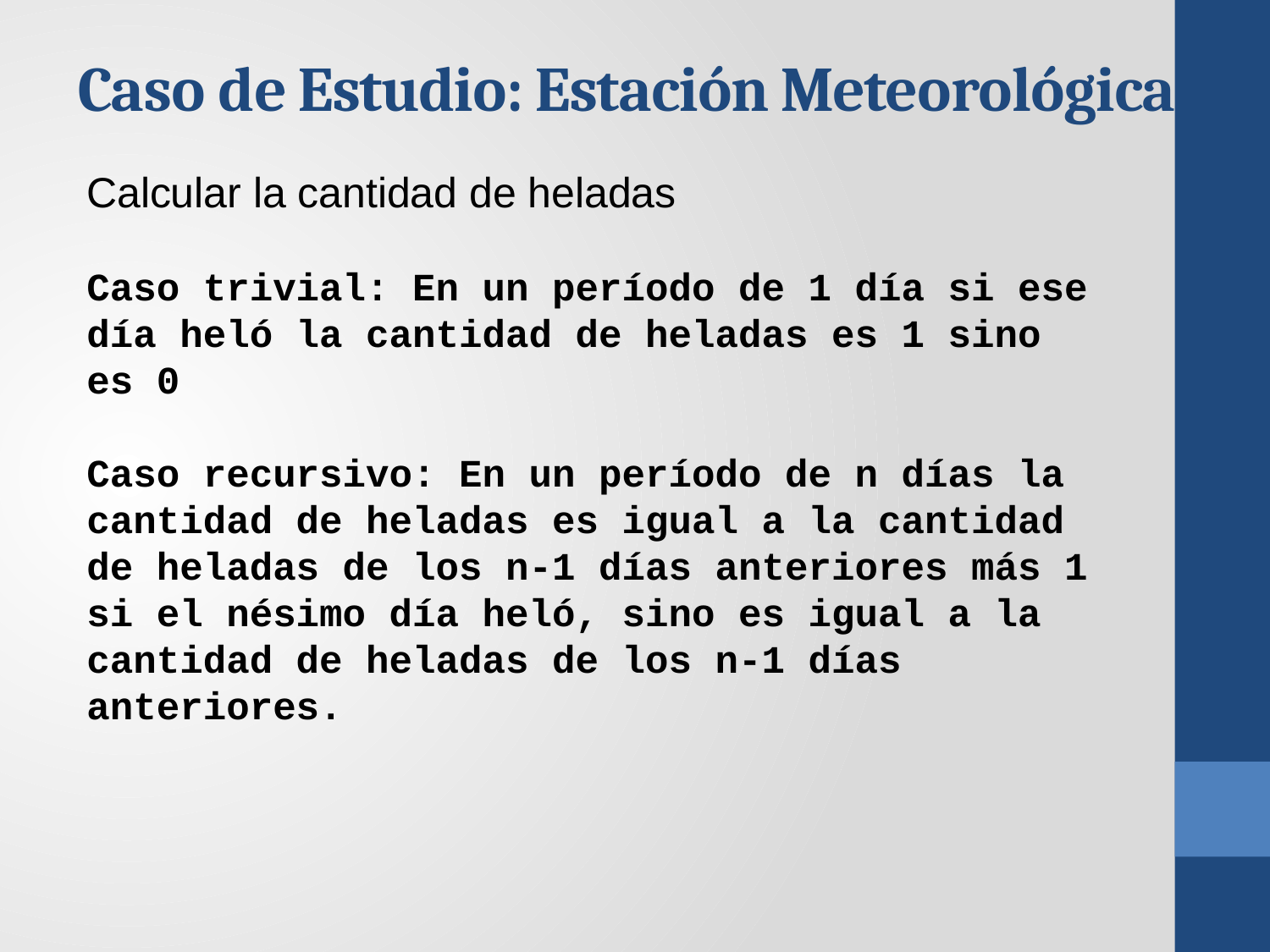

# Caso de Estudio: Estación Meteorológica
Calcular la cantidad de heladas

Caso trivial: En un período de 1 día si ese día heló la cantidad de heladas es 1 sino es 0

Caso recursivo: En un período de n días la cantidad de heladas es igual a la cantidad de heladas de los n-1 días anteriores más 1 si el nésimo día heló, sino es igual a la cantidad de heladas de los n-1 días anteriores.